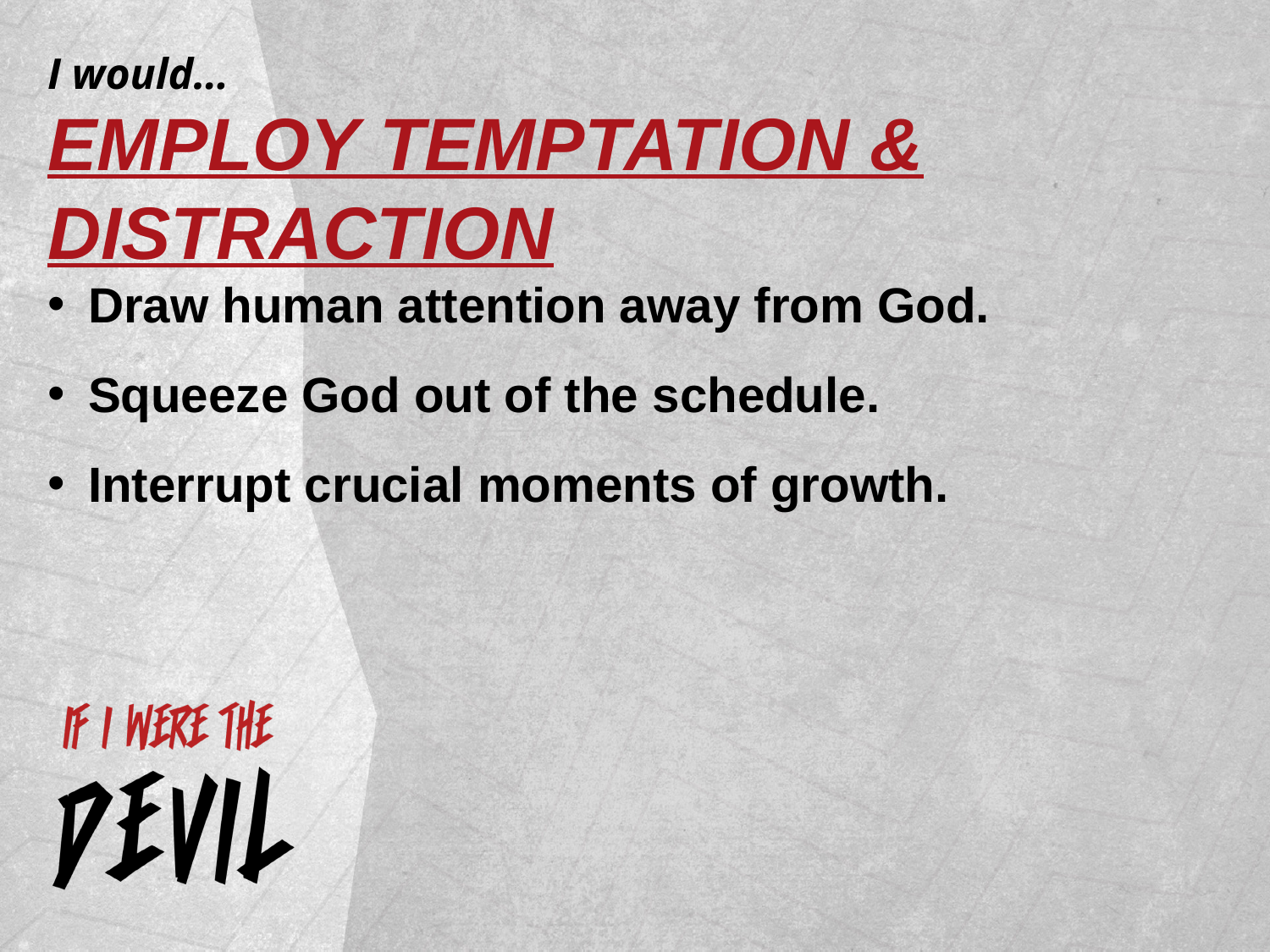

I would…
Employ Temptation & Distraction
Draw human attention away from God.
Squeeze God out of the schedule.
Interrupt crucial moments of growth.